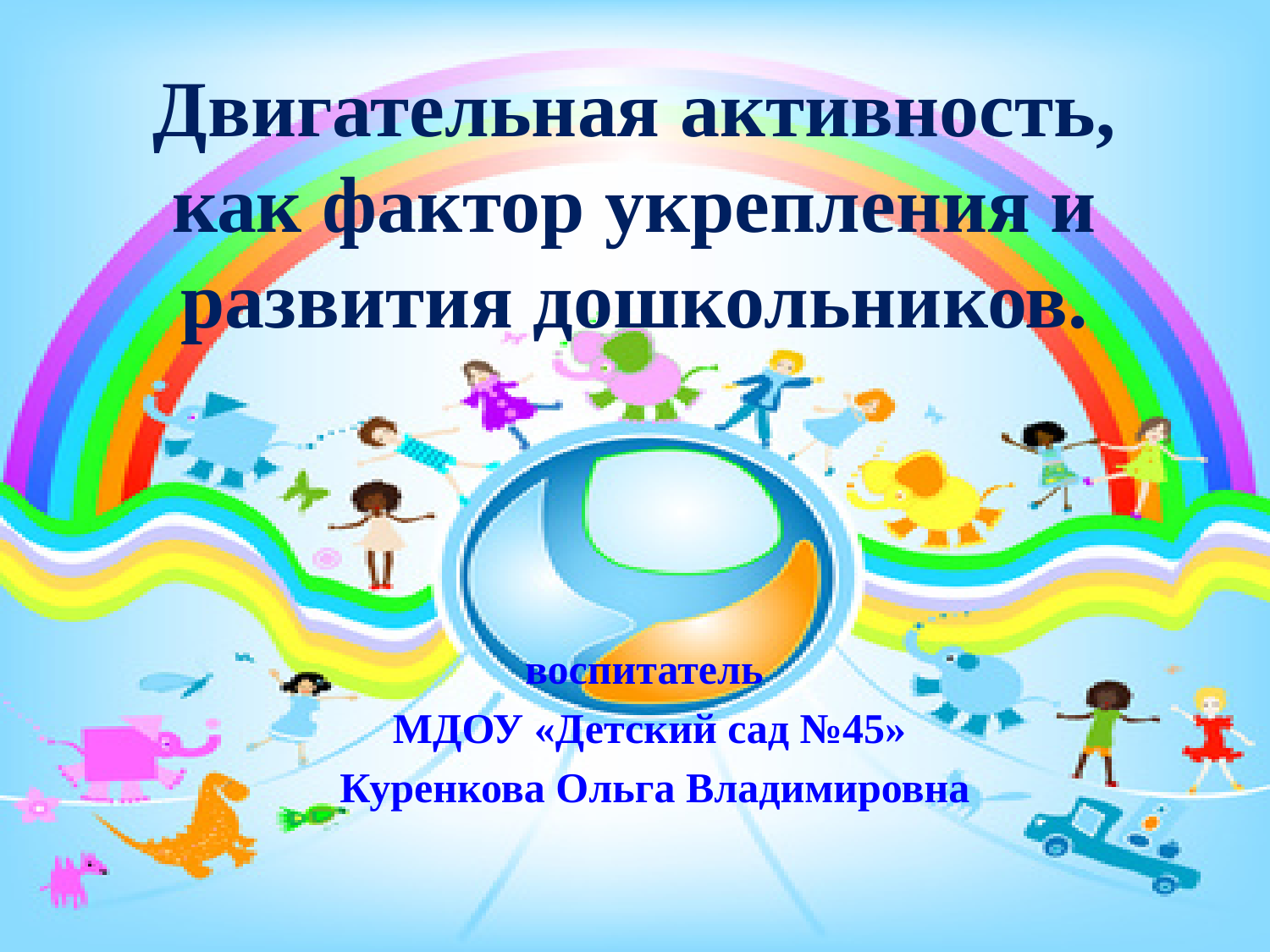

# Двигательная активность, как фактор укрепления и развития дошкольников.
воспитатель
МДОУ «Детский сад №45»
 Куренкова Ольга Владимировна